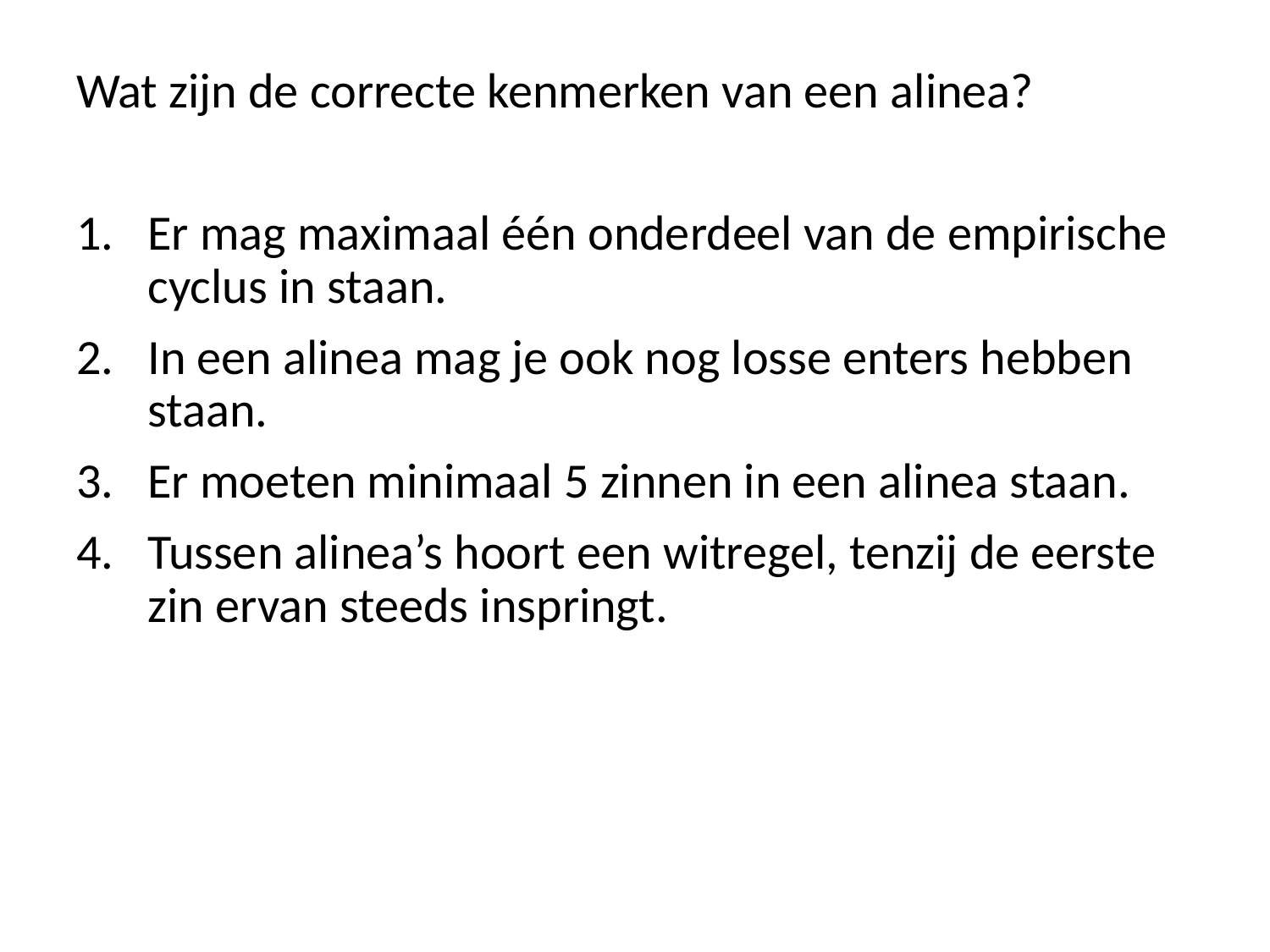

Wat zijn de correcte kenmerken van een alinea?

Er mag maximaal één onderdeel van de empirische cyclus in staan.
In een alinea mag je ook nog losse enters hebben staan.
Er moeten minimaal 5 zinnen in een alinea staan.
Tussen alinea’s hoort een witregel, tenzij de eerste zin ervan steeds inspringt.